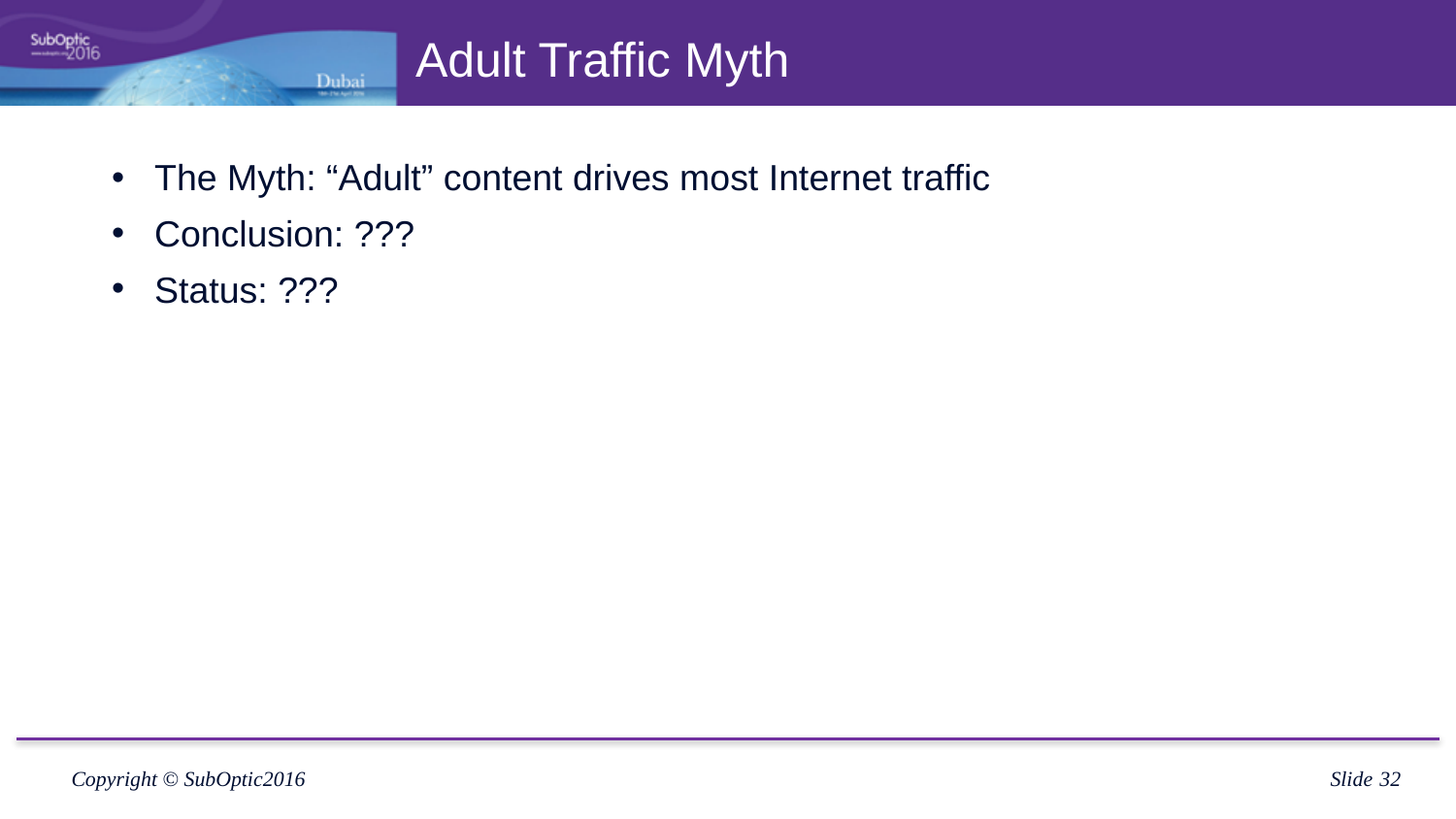

# Adult Traffic Myth
The Myth: “Adult” content drives most Internet traffic
Conclusion: ???
Status: ???